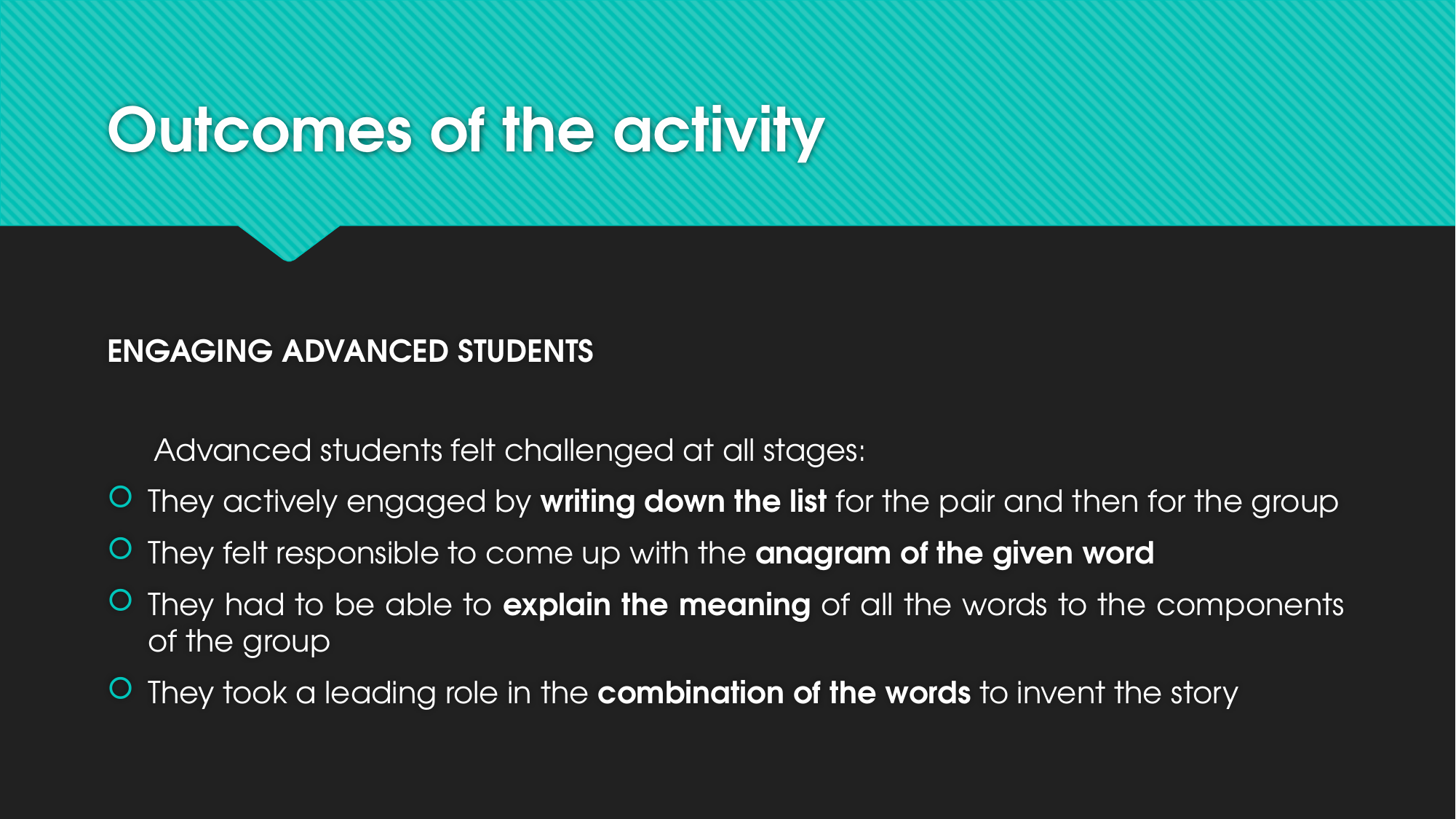

# Outcomes of the activity
ENGAGING ADVANCED STUDENTS

      Advanced students felt challenged at all stages:
They actively engaged by writing down the list for the pair and then for the group
They felt responsible to come up with the anagram of the given word
They had to be able to explain the meaning of all the words to the components of the group
They took a leading role in the combination of the words to invent the story